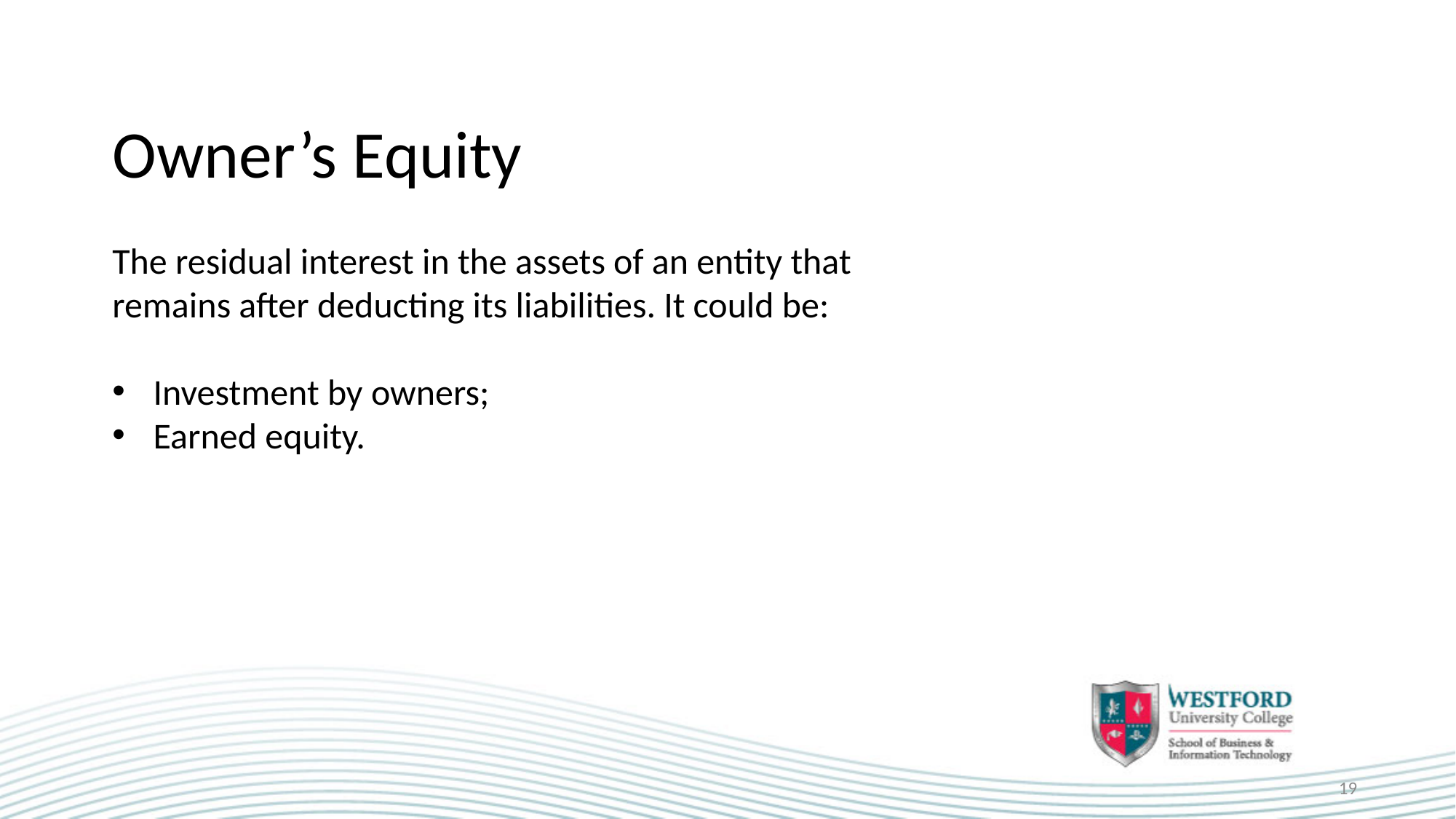

# Owner’s Equity
The residual interest in the assets of an entity that remains after deducting its liabilities. It could be:

Investment by owners;
Earned equity.
19